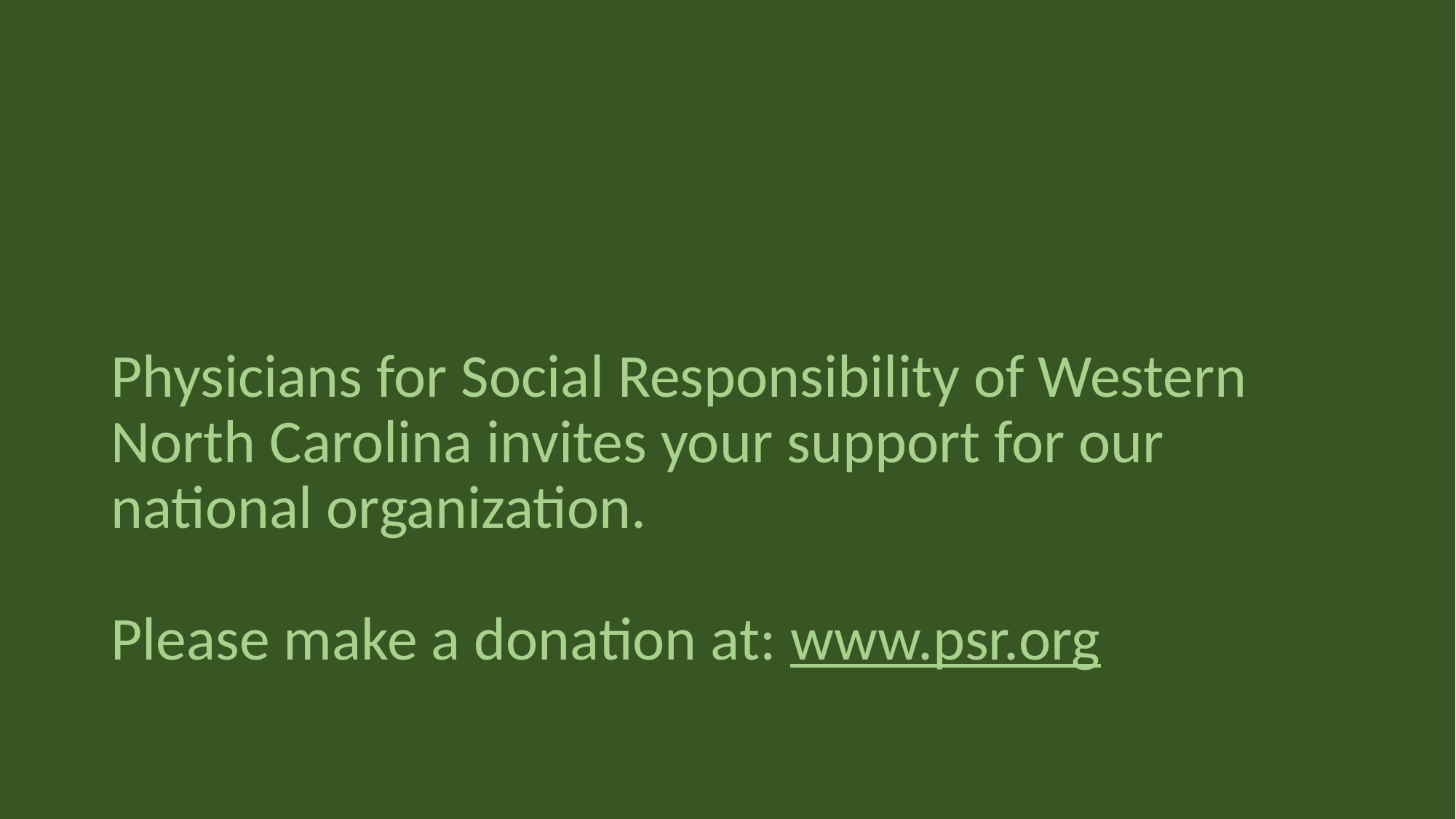

# Physicians for Social Responsibility of Western North Carolina invites your support for our national organization. Please make a donation at: www.psr.org